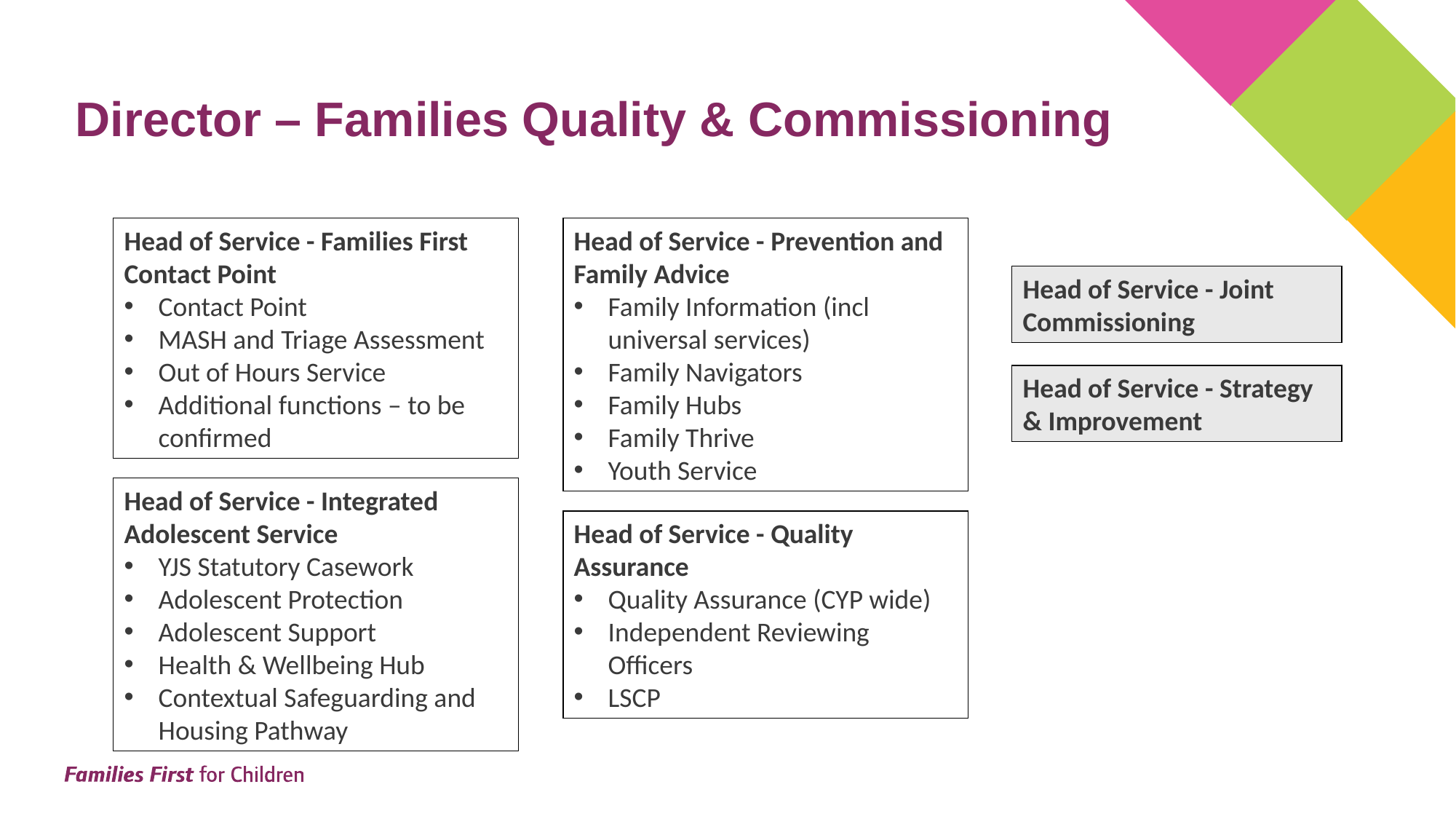

# Director – Families Quality & Commissioning
Head of Service - Prevention and Family Advice
Family Information (incl universal services)
Family Navigators
Family Hubs
Family Thrive
Youth Service
Head of Service - Families First Contact Point
Contact Point
MASH and Triage Assessment
Out of Hours Service
Additional functions – to be confirmed
Head of Service - Joint Commissioning
Head of Service - Strategy & Improvement
Head of Service - Integrated Adolescent Service
YJS Statutory Casework
Adolescent Protection
Adolescent Support
Health & Wellbeing Hub
Contextual Safeguarding and Housing Pathway
Head of Service - Quality Assurance
Quality Assurance (CYP wide)
Independent Reviewing Officers
LSCP